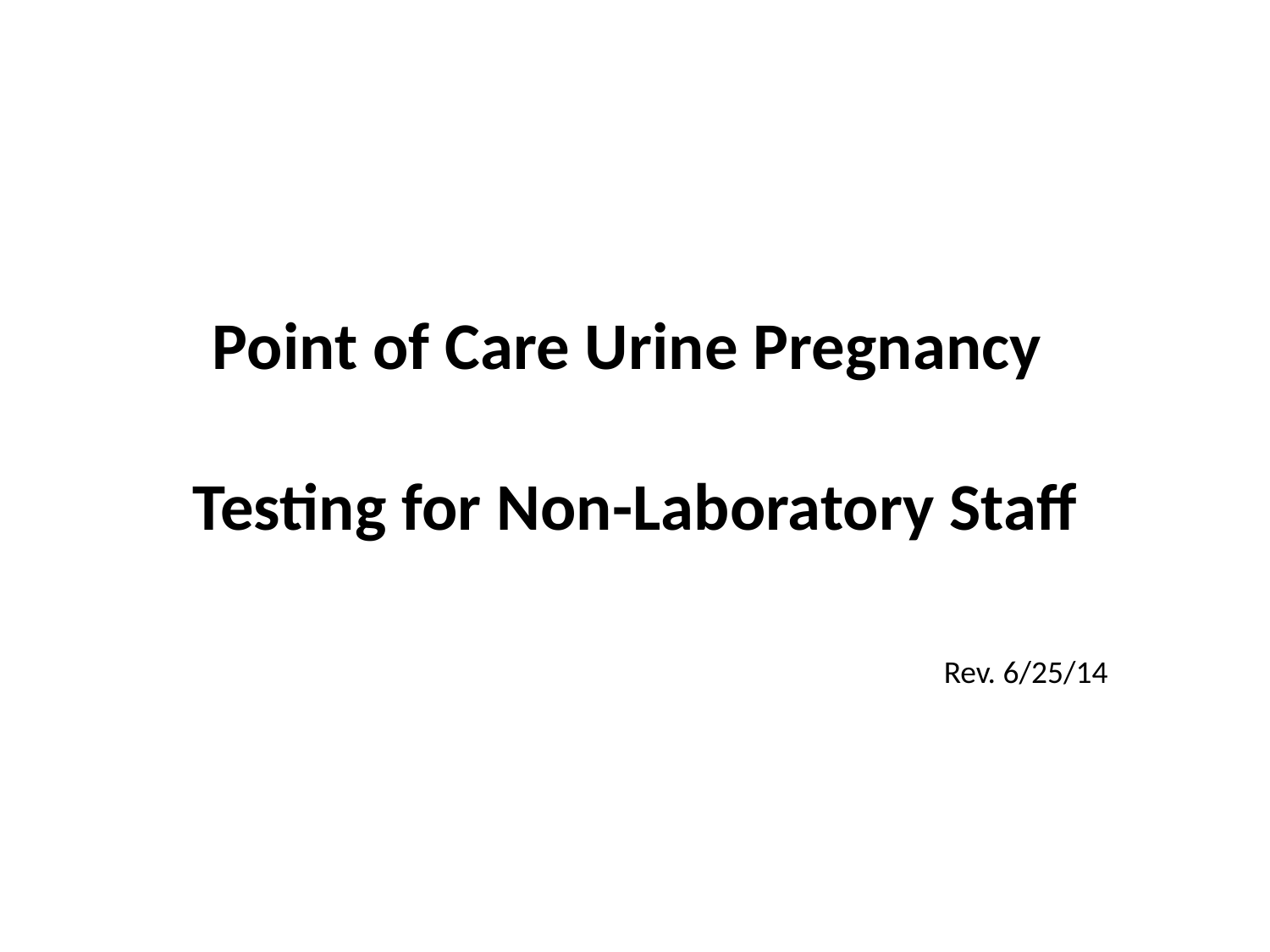

# Point of Care Urine Pregnancy Testing for Non-Laboratory Staff
Rev. 6/25/14